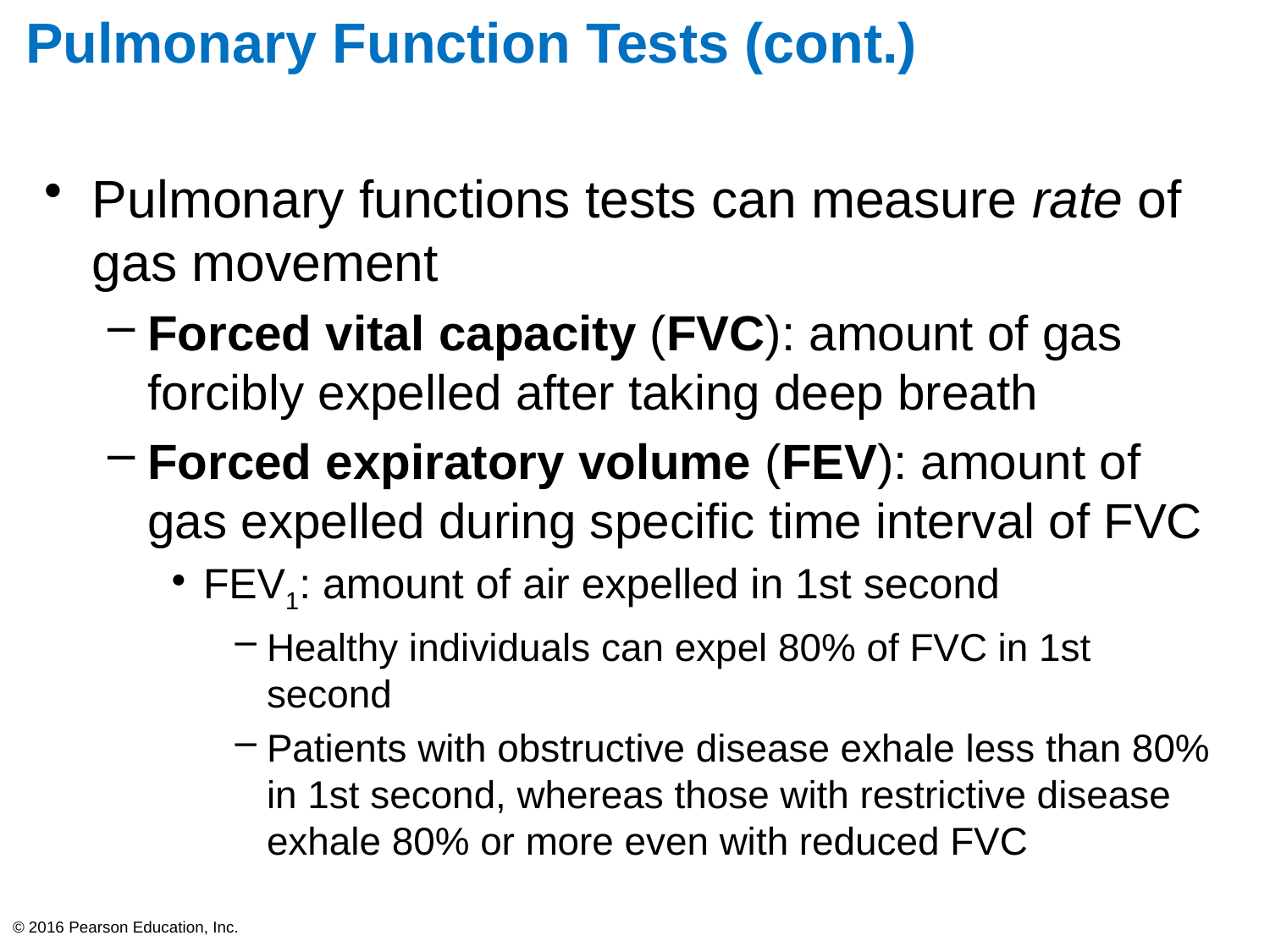

# Pulmonary Function Tests (cont.)
Pulmonary functions tests can measure rate of gas movement
Forced vital capacity (FVC): amount of gas forcibly expelled after taking deep breath
Forced expiratory volume (FEV): amount of gas expelled during specific time interval of FVC
FEV1: amount of air expelled in 1st second
Healthy individuals can expel 80% of FVC in 1st second
Patients with obstructive disease exhale less than 80% in 1st second, whereas those with restrictive disease exhale 80% or more even with reduced FVC
© 2016 Pearson Education, Inc.